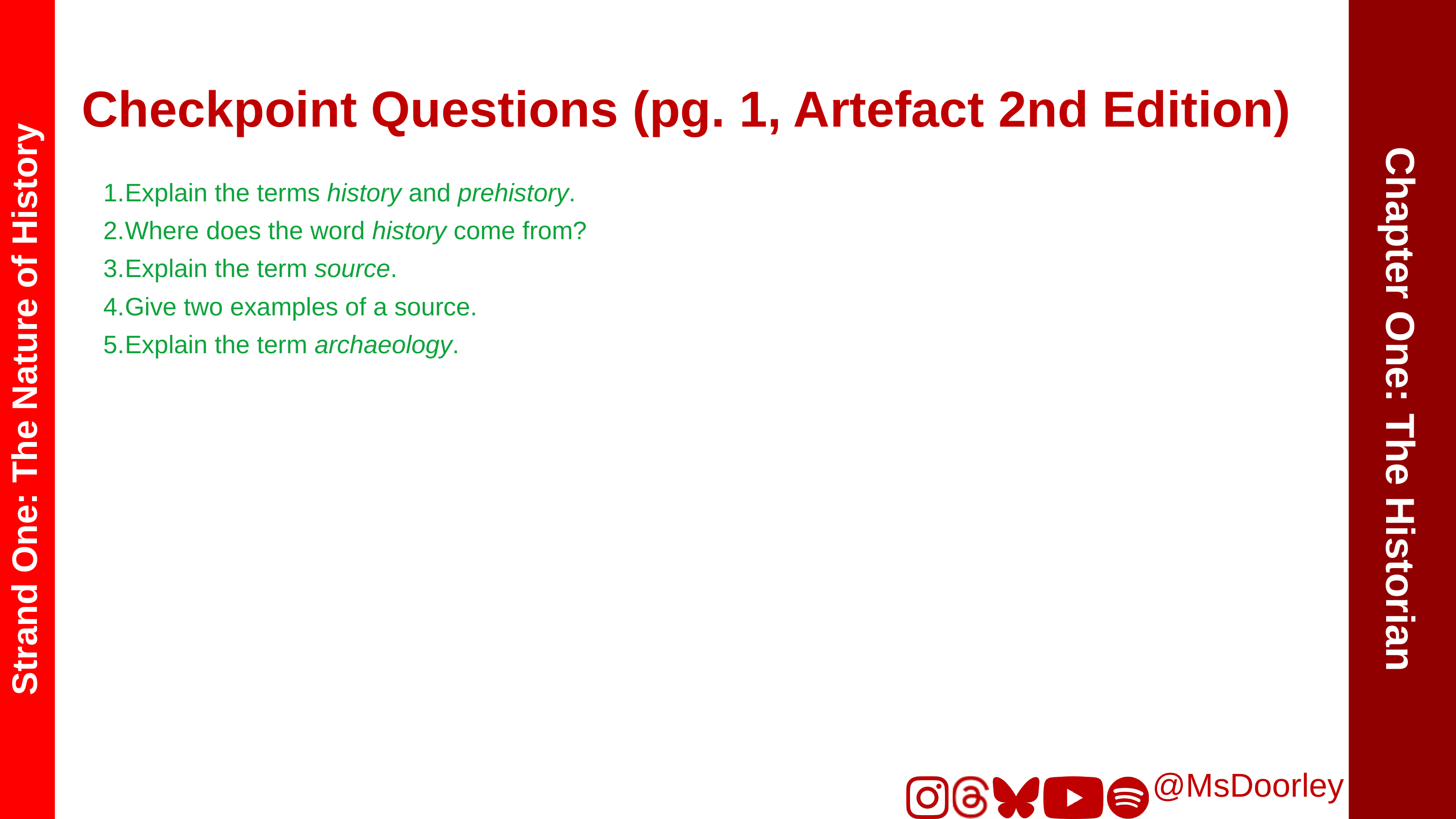

Checkpoint Questions (pg. 1, Artefact 2nd Edition)
Explain the terms history and prehistory.
Where does the word history come from?
Explain the term source.
Give two examples of a source.
Explain the term archaeology.
Chapter One: The Historian
Strand One: The Nature of History

@MsDoorley